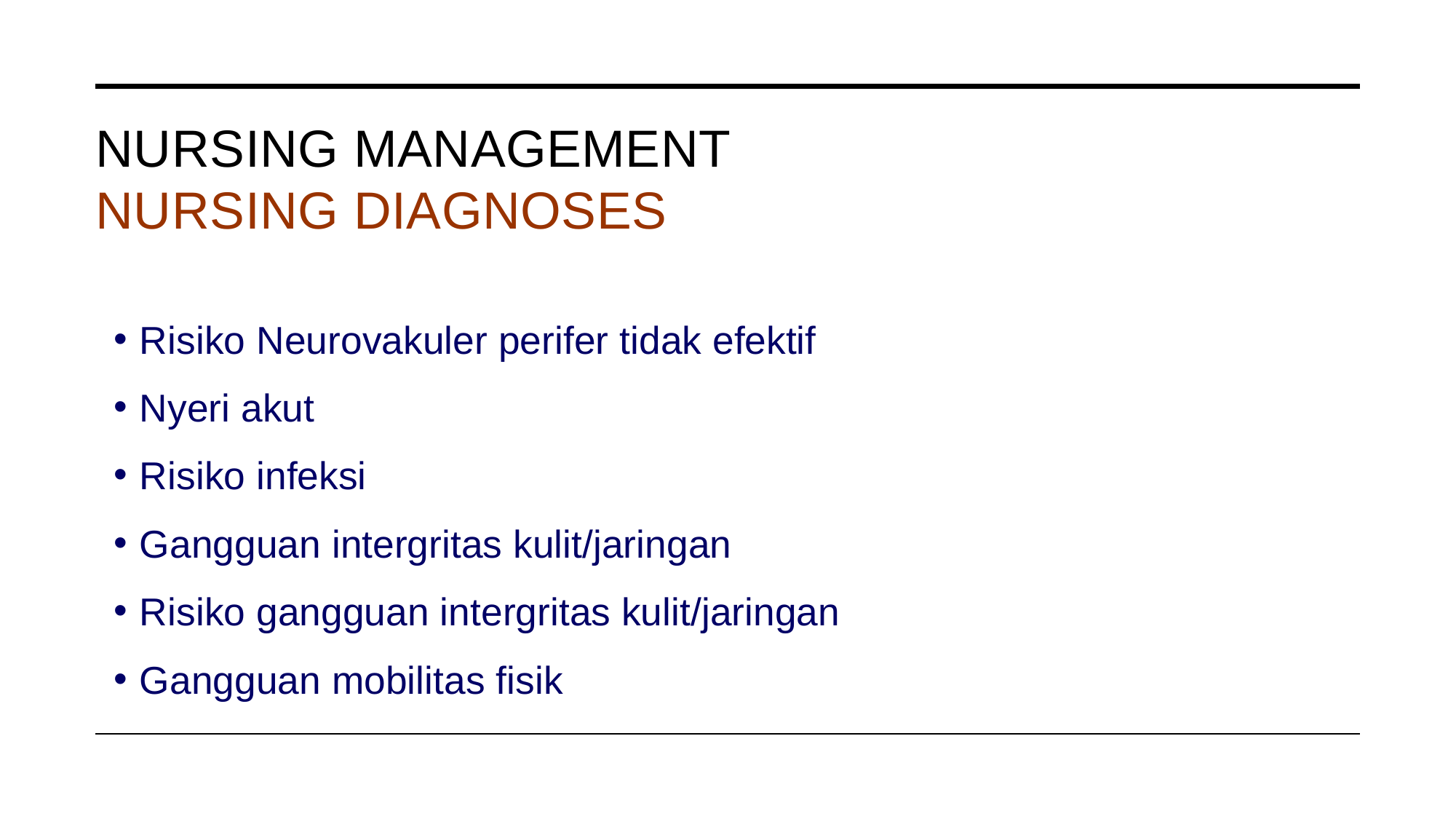

# Nursing Management Nursing Diagnoses
Risiko Neurovakuler perifer tidak efektif
Nyeri akut
Risiko infeksi
Gangguan intergritas kulit/jaringan
Risiko gangguan intergritas kulit/jaringan
Gangguan mobilitas fisik